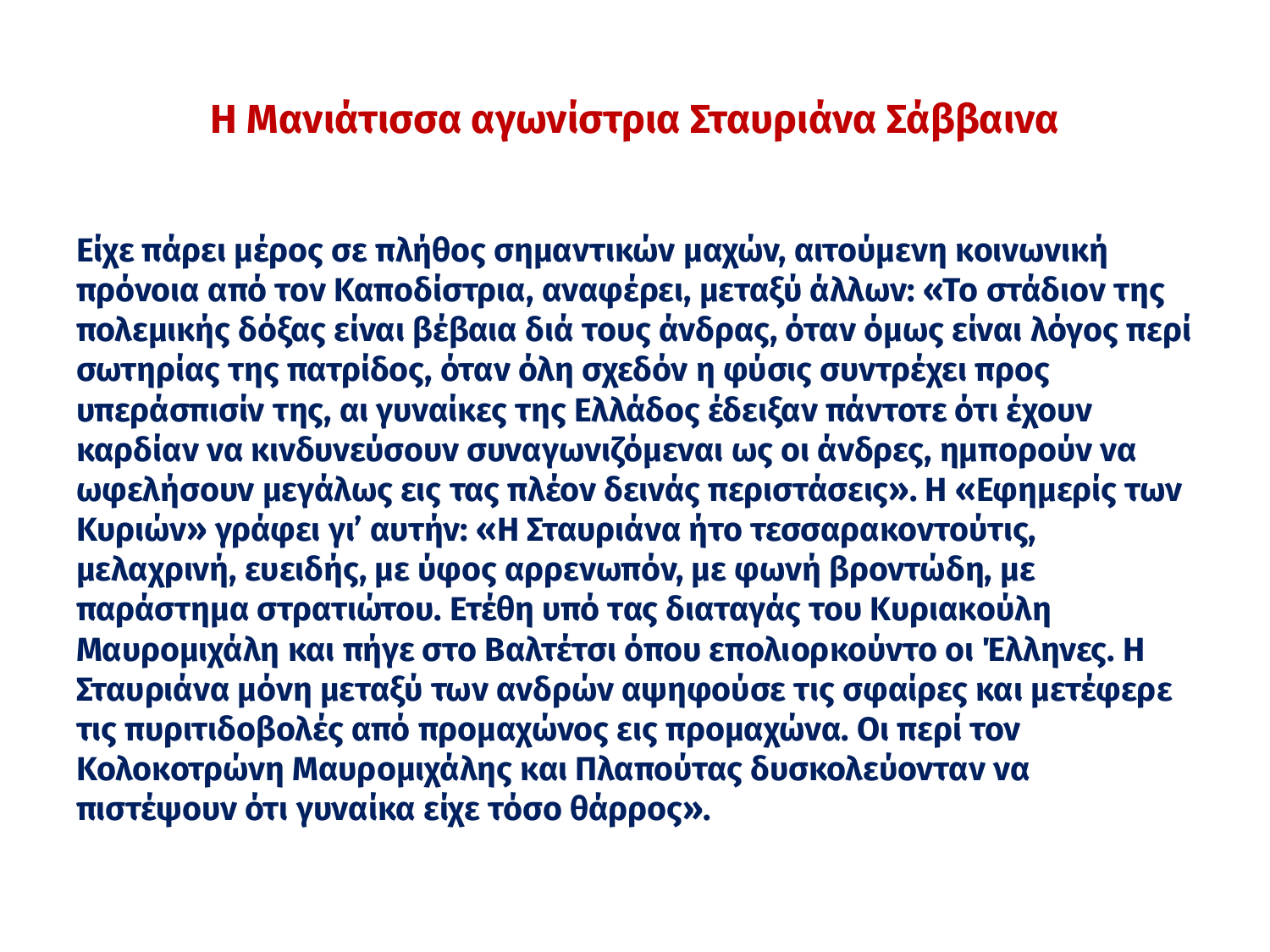

# Η Μανιάτισσα αγωνίστρια Σταυριάνα Σάββαινα
Είχε πάρει μέρος σε πλήθος σημαντικών μαχών, αιτούμενη κοινωνική πρόνοια από τον Καποδίστρια, αναφέρει, μεταξύ άλλων: «Το στάδιον της πολεμικής δόξας είναι βέβαια διά τους άνδρας, όταν όμως είναι λόγος περί σωτηρίας της πατρίδος, όταν όλη σχεδόν η φύσις συντρέχει προς υπεράσπισίν της, αι γυναίκες της Ελλάδος έδειξαν πάντοτε ότι έχουν καρδίαν να κινδυνεύσουν συναγωνιζόμεναι ως οι άνδρες, ημπορούν να ωφελήσουν μεγάλως εις τας πλέον δεινάς περιστάσεις». Η «Εφημερίς των Κυριών» γράφει γι’ αυτήν: «Η Σταυριάνα ήτο τεσσαρακοντούτις, μελαχρινή, ευειδής, με ύφος αρρενωπόν, με φωνή βροντώδη, με παράστημα στρατιώτου. Ετέθη υπό τας διαταγάς του Κυριακούλη Μαυρομιχάλη και πήγε στο Βαλτέτσι όπου επολιορκούντο οι Έλληνες. Η Σταυριάνα μόνη μεταξύ των ανδρών αψηφούσε τις σφαίρες και μετέφερε τις πυριτιδοβολές από προμαχώνος εις προμαχώνα. Οι περί τον Κολοκοτρώνη Μαυρομιχάλης και Πλαπούτας δυσκολεύονταν να πιστέψουν ότι γυναίκα είχε τόσο θάρρος».